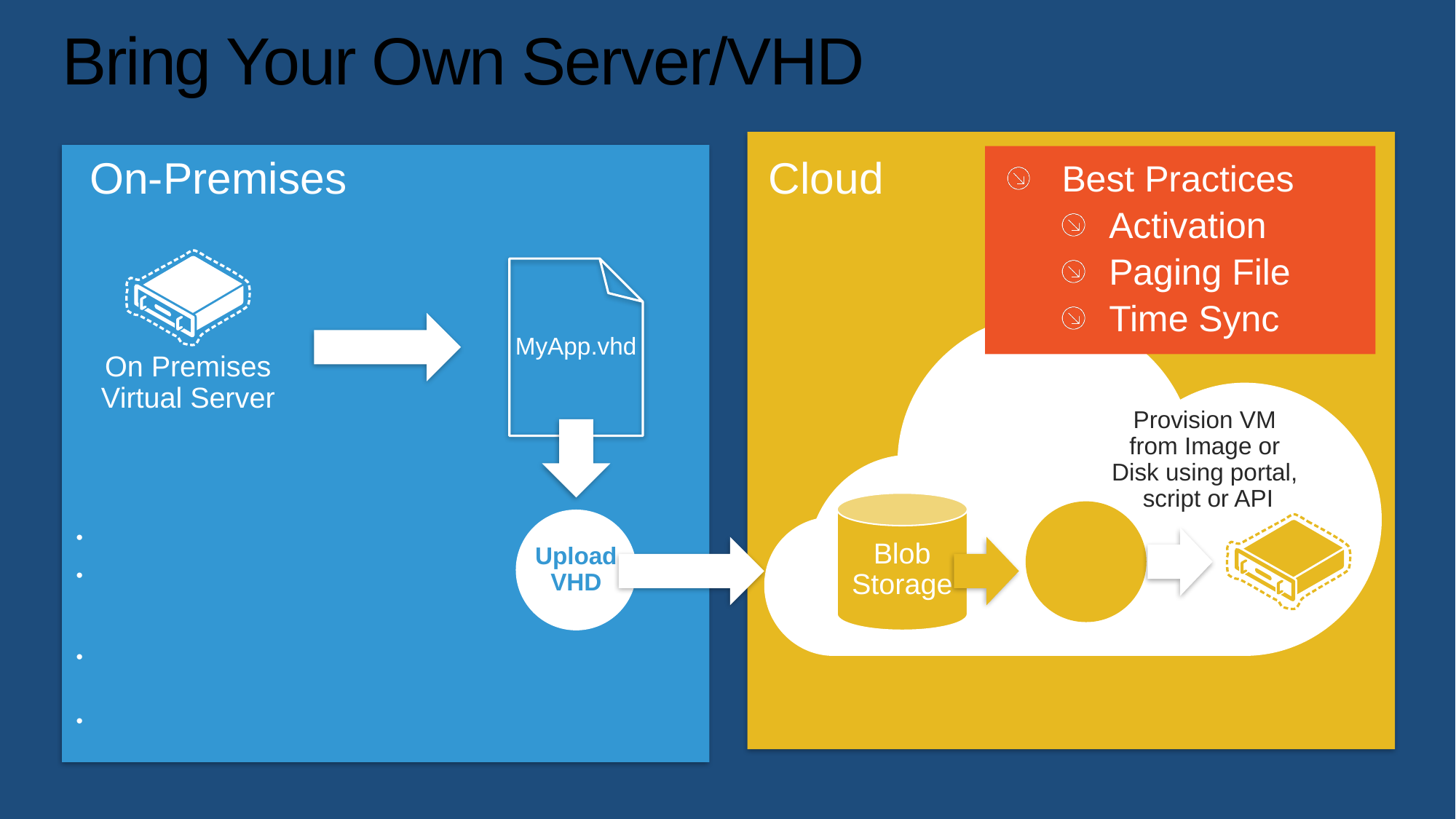

# Bring Your Own Server/VHD
On-Premises
Cloud

Blob Storage

Best Practices
Activation
Paging File
Time Sync

MyApp.vhd

Upload VHD
On Premises Virtual Server
Provision VM
from Image or
Disk using portal,
script or API
Create Disk or
Image

Use Case
Forklift Migration of VMs
“Sysprepped” Images
VHD Must Be Fixed Disk
Ensure VHD is Fixed and Upload as PageBlob
RDP/SSH before Upload